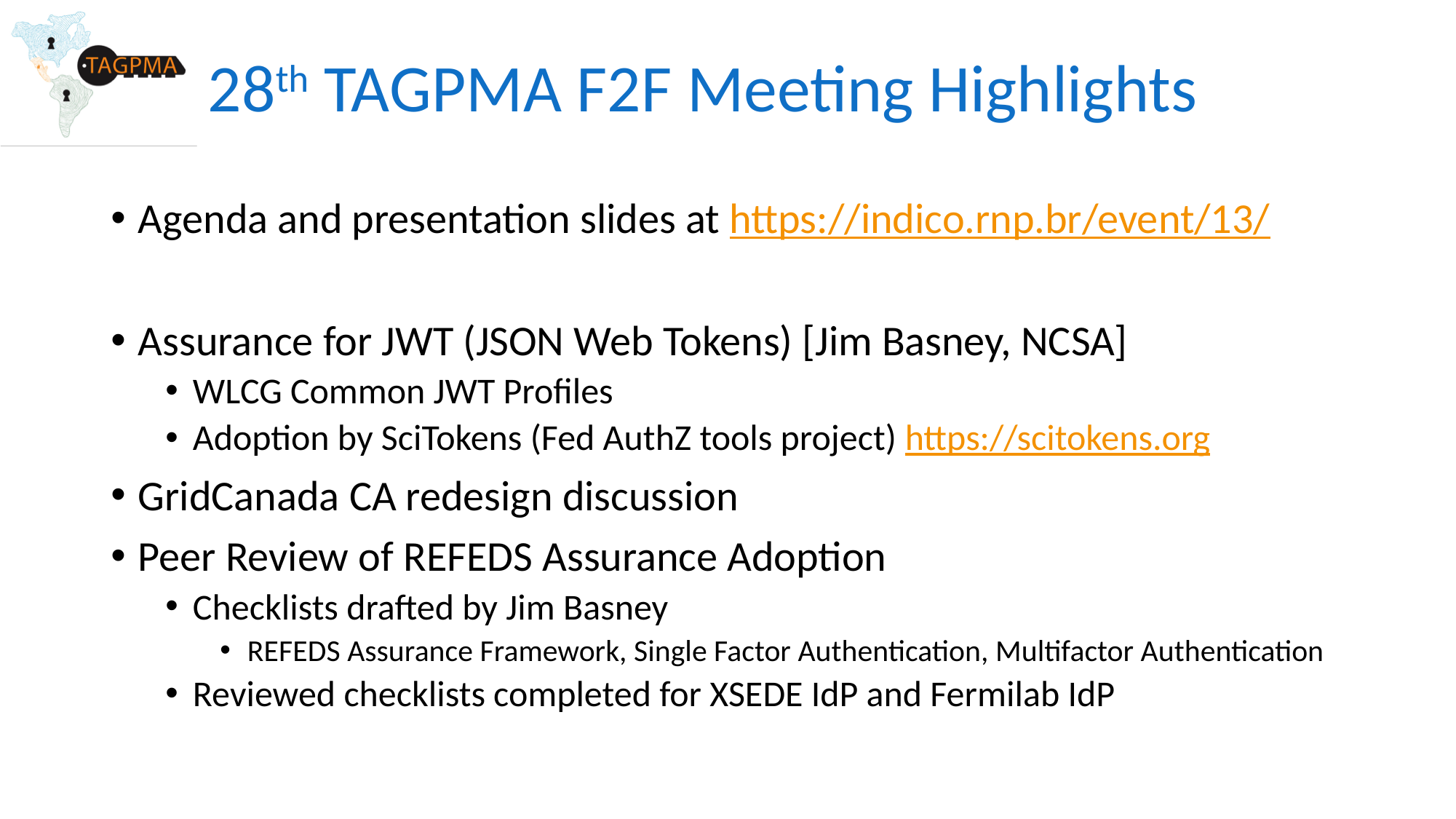

# 28th TAGPMA F2F Meeting Highlights
Agenda and presentation slides at https://indico.rnp.br/event/13/

Assurance for JWT (JSON Web Tokens) [Jim Basney, NCSA]
WLCG Common JWT Profiles
Adoption by SciTokens (Fed AuthZ tools project) https://scitokens.org
GridCanada CA redesign discussion
Peer Review of REFEDS Assurance Adoption
Checklists drafted by Jim Basney
REFEDS Assurance Framework, Single Factor Authentication, Multifactor Authentication
Reviewed checklists completed for XSEDE IdP and Fermilab IdP